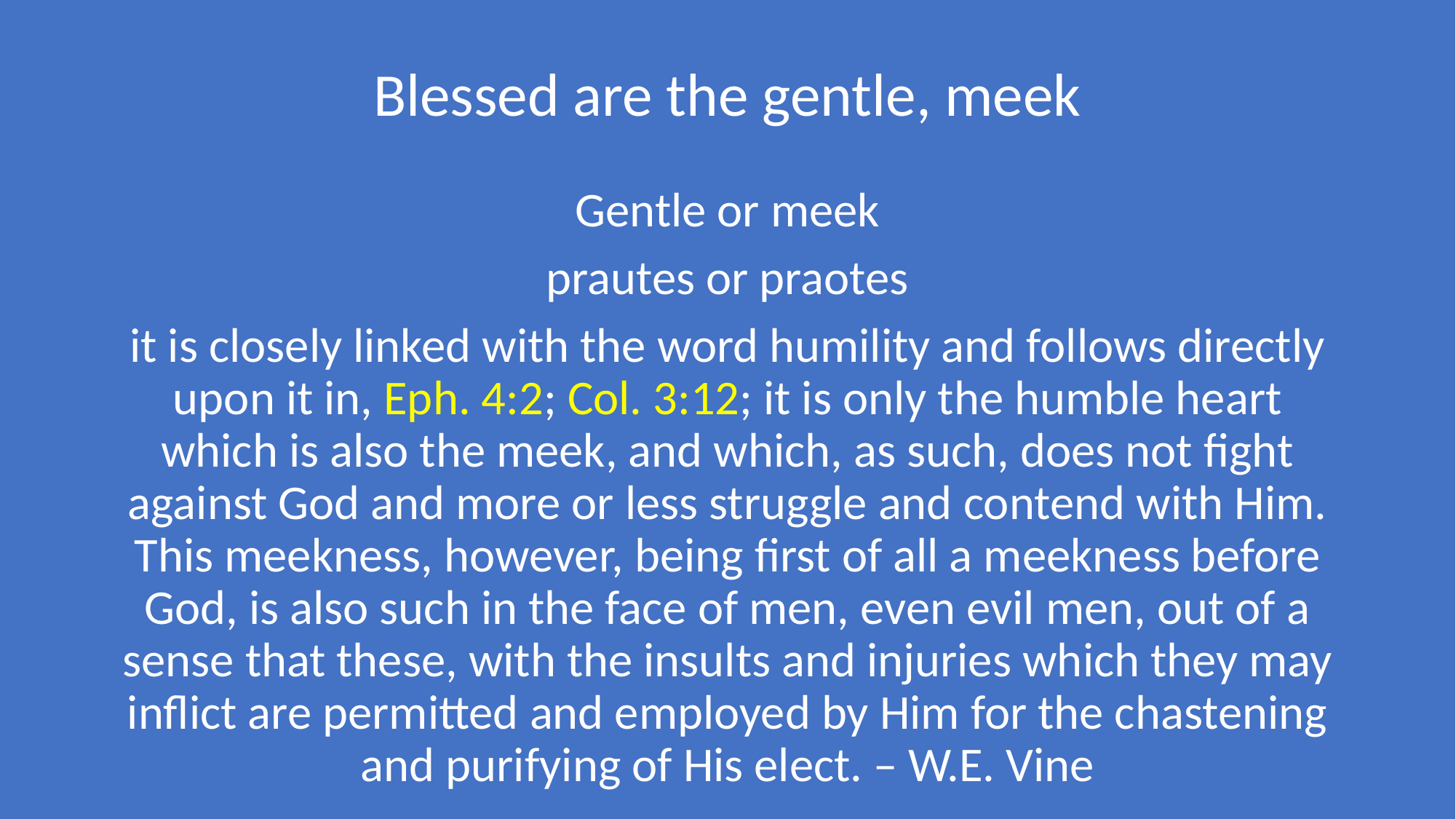

# Blessed are the gentle, meek
Gentle or meek
prautes or praotes
it is closely linked with the word humility and follows directly upon it in, Eph. 4:2; Col. 3:12; it is only the humble heart which is also the meek, and which, as such, does not fight against God and more or less struggle and contend with Him. This meekness, however, being first of all a meekness before God, is also such in the face of men, even evil men, out of a sense that these, with the insults and injuries which they may inflict are permitted and employed by Him for the chastening and purifying of His elect. – W.E. Vine